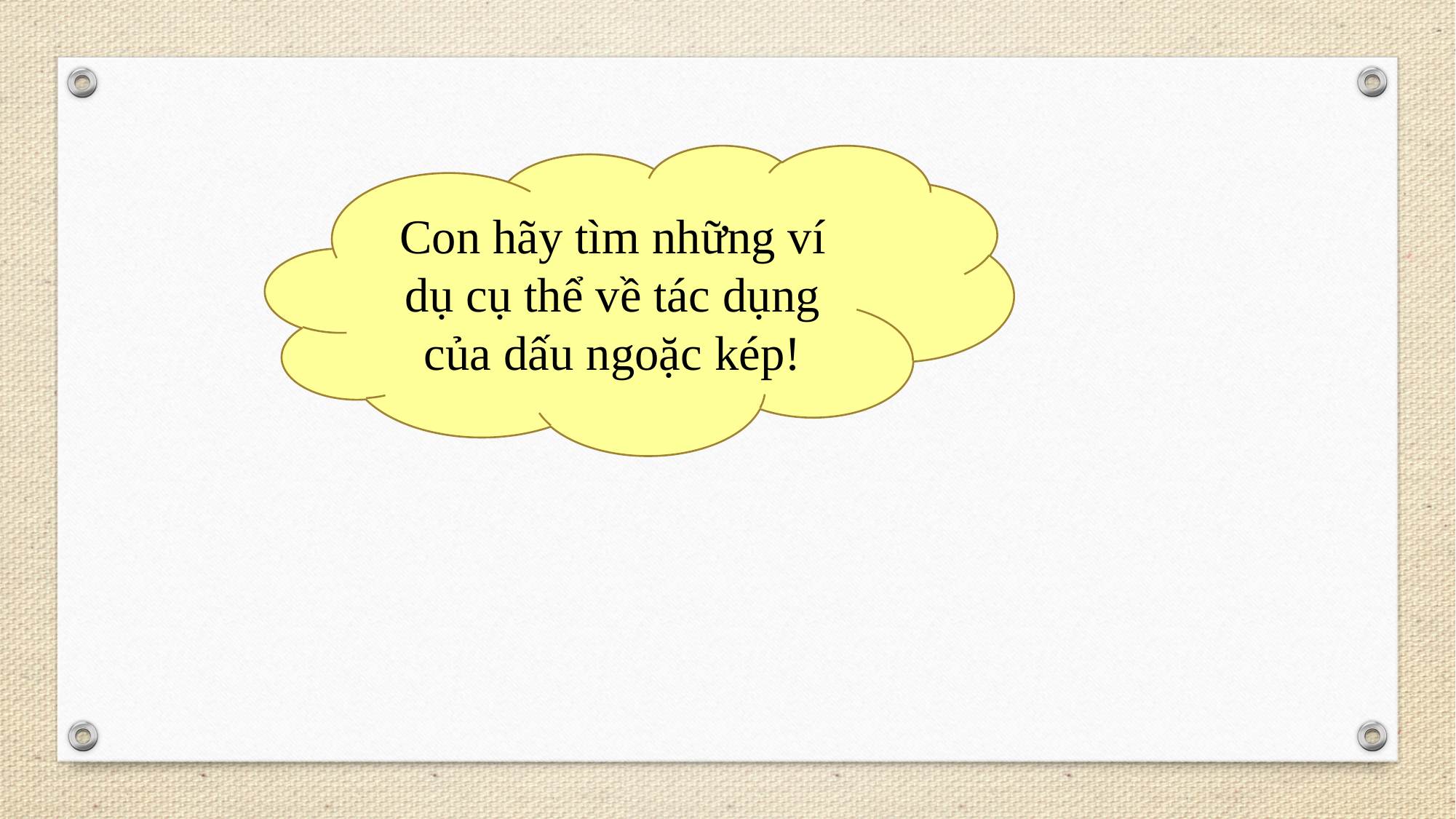

Con hãy tìm những ví dụ cụ thể về tác dụng của dấu ngoặc kép!